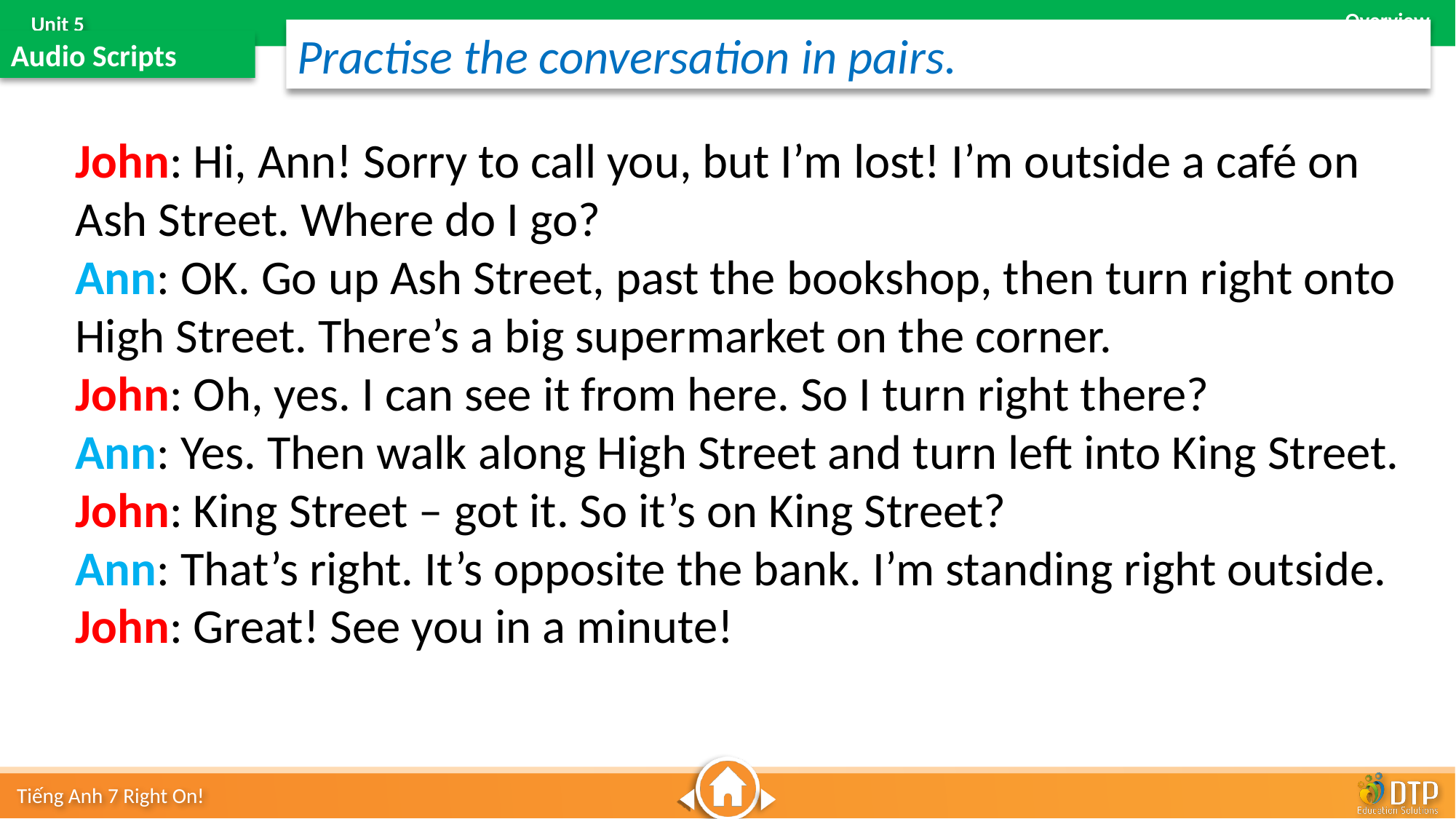

Practise the conversation in pairs.
Audio Scripts
John: Hi, Ann! Sorry to call you, but I’m lost! I’m outside a café on Ash Street. Where do I go?
Ann: OK. Go up Ash Street, past the bookshop, then turn right onto High Street. There’s a big supermarket on the corner.
John: Oh, yes. I can see it from here. So I turn right there?
Ann: Yes. Then walk along High Street and turn left into King Street.
John: King Street – got it. So it’s on King Street?
Ann: That’s right. It’s opposite the bank. I’m standing right outside.
John: Great! See you in a minute!